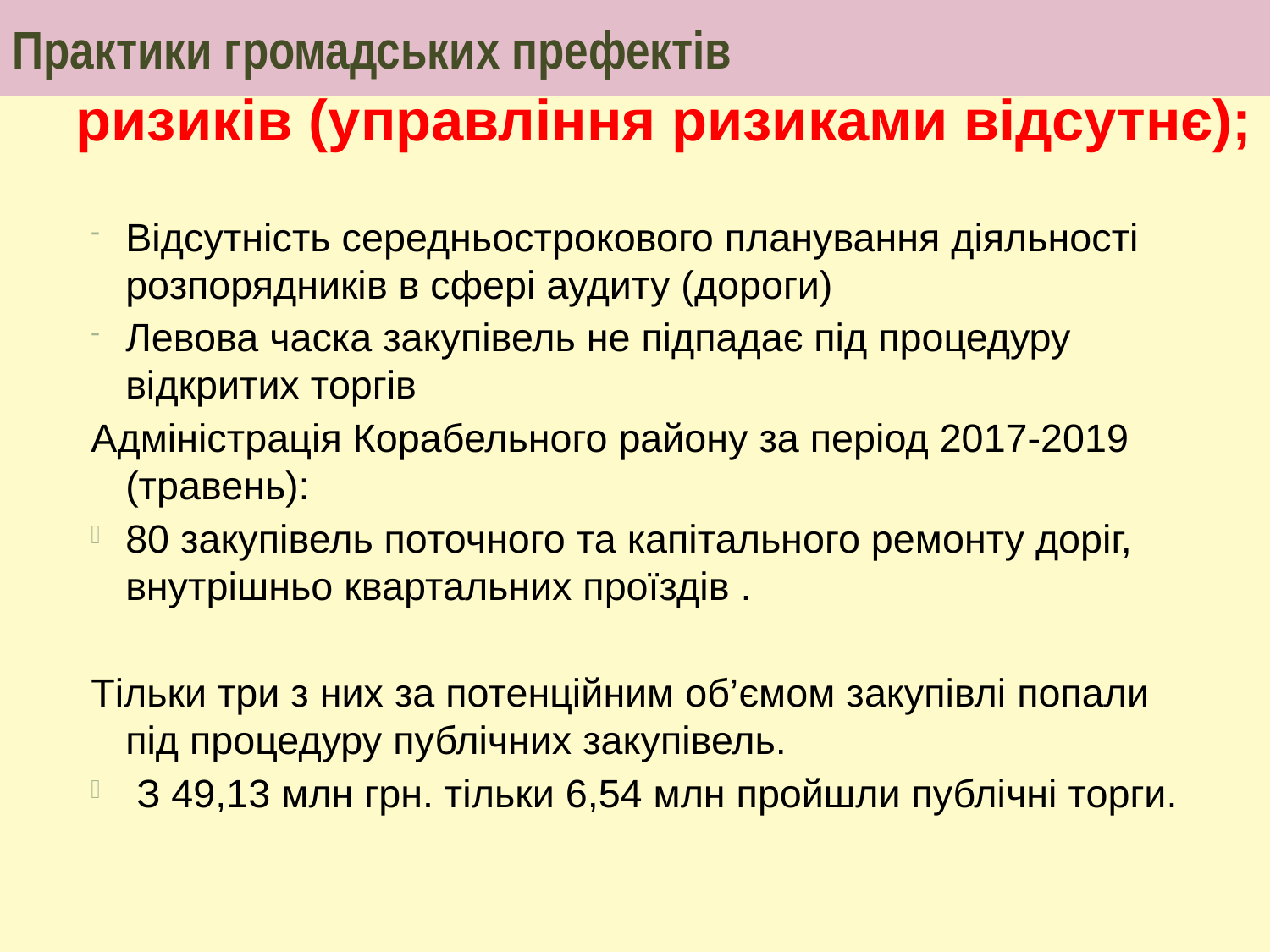

Практики громадських префектів
# Висновки - Ідентифікація та оцінка ризиків (управління ризиками відсутнє);
Відсутність середньострокового планування діяльності розпорядників в сфері аудиту (дороги)
Левова часка закупівель не підпадає під процедуру відкритих торгів
Адміністрація Корабельного району за період 2017-2019 (травень):
80 закупівель поточного та капітального ремонту доріг, внутрішньо квартальних проїздів .

Тільки три з них за потенційним об’ємом закупівлі попали під процедуру публічних закупівель.
 З 49,13 млн грн. тільки 6,54 млн пройшли публічні торги.